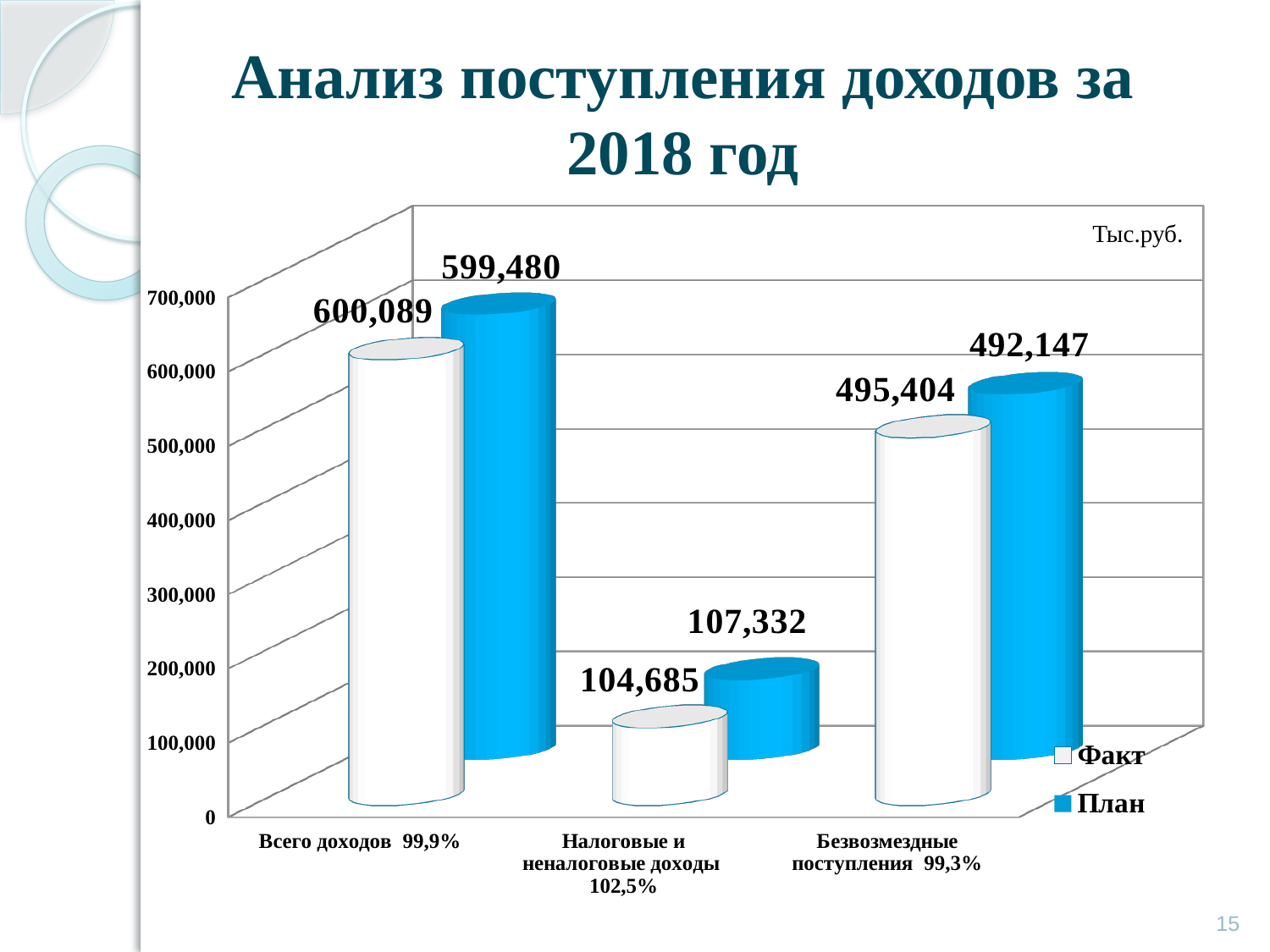

# Анализ поступления доходов за 2018 год

[unsupported chart]

Тыс.руб.
15